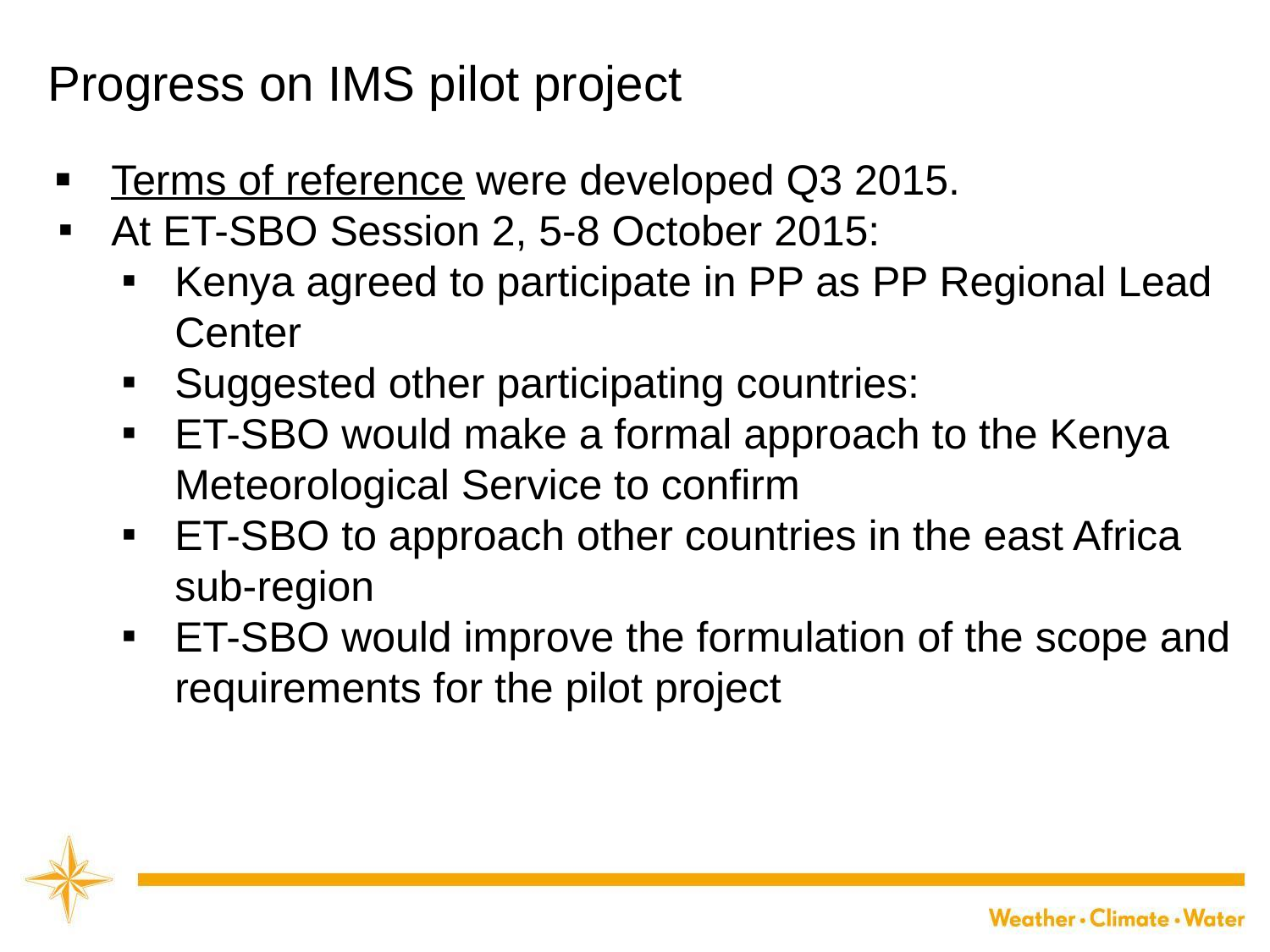

# Progress on IMS pilot project
Terms of reference were developed Q3 2015.
At ET-SBO Session 2, 5-8 October 2015:
Kenya agreed to participate in PP as PP Regional Lead Center
Suggested other participating countries:
ET-SBO would make a formal approach to the Kenya Meteorological Service to confirm
ET-SBO to approach other countries in the east Africa sub-region
ET-SBO would improve the formulation of the scope and requirements for the pilot project